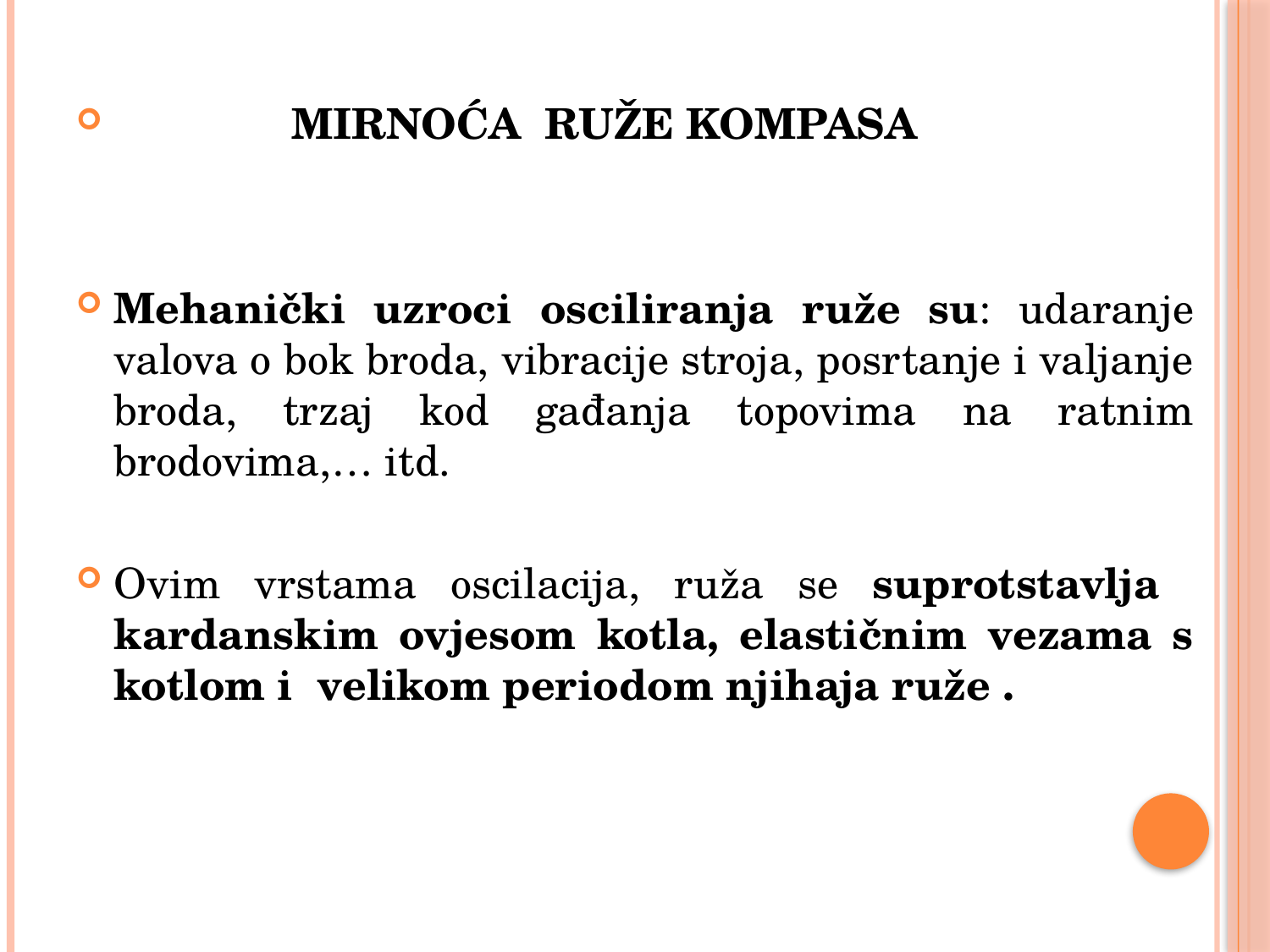

MIRNOĆA  RUŽE KOMPASA

Mehanički uzroci osciliranja ruže su: udaranje valova o bok broda, vibracije stroja, posrtanje i valjanje broda, trzaj kod gađanja topovima na ratnim brodovima,… itd.

Ovim vrstama oscilacija, ruža se suprotstavlja  kardanskim ovjesom kotla, elastičnim vezama s kotlom i  velikom periodom njihaja ruže .